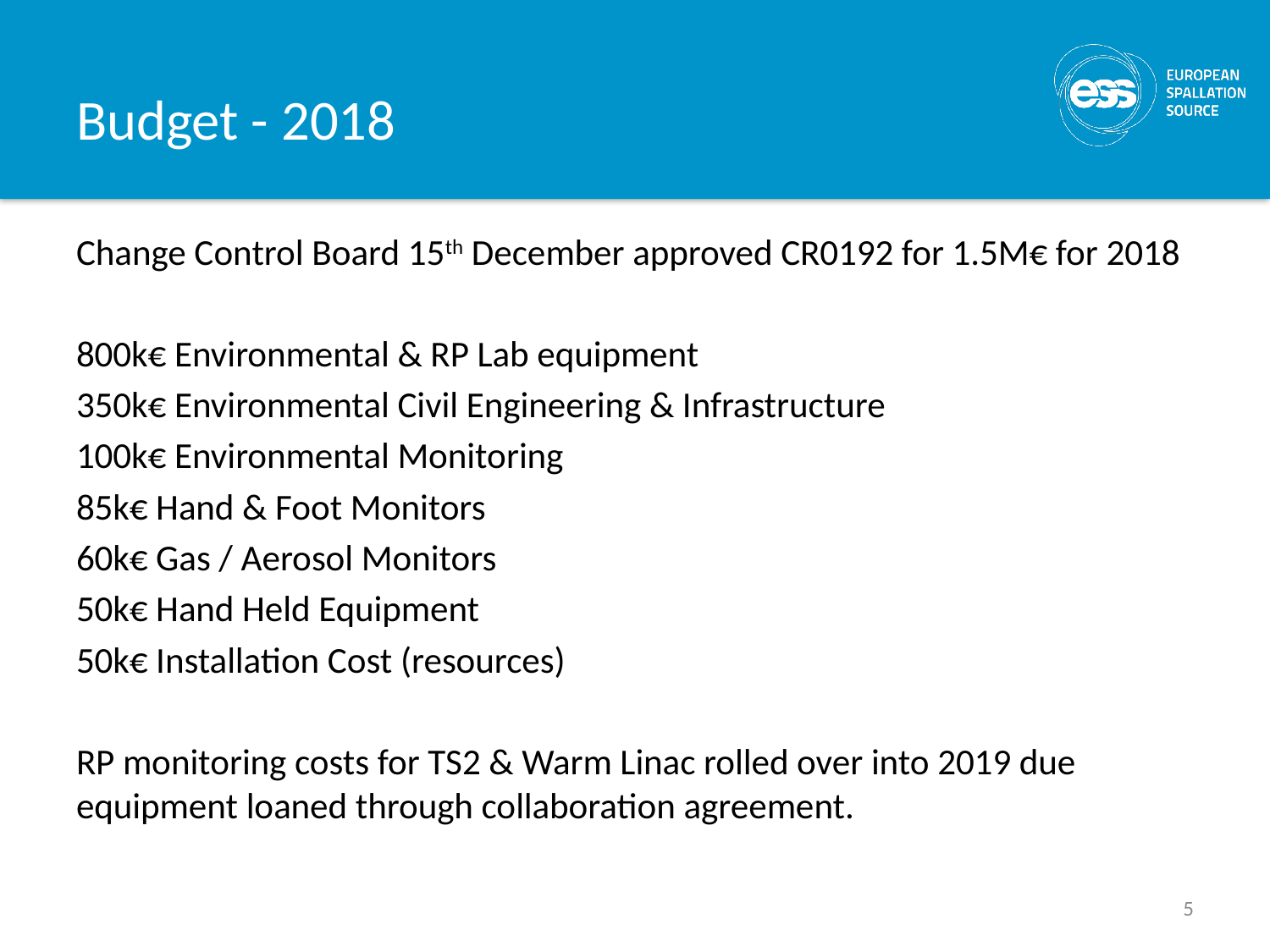

# Budget - 2018
Change Control Board 15th December approved CR0192 for 1.5M€ for 2018

800k€ Environmental & RP Lab equipment
350k€ Environmental Civil Engineering & Infrastructure
100k€ Environmental Monitoring
85k€ Hand & Foot Monitors
60k€ Gas / Aerosol Monitors
50k€ Hand Held Equipment
50k€ Installation Cost (resources)

RP monitoring costs for TS2 & Warm Linac rolled over into 2019 due equipment loaned through collaboration agreement.
5